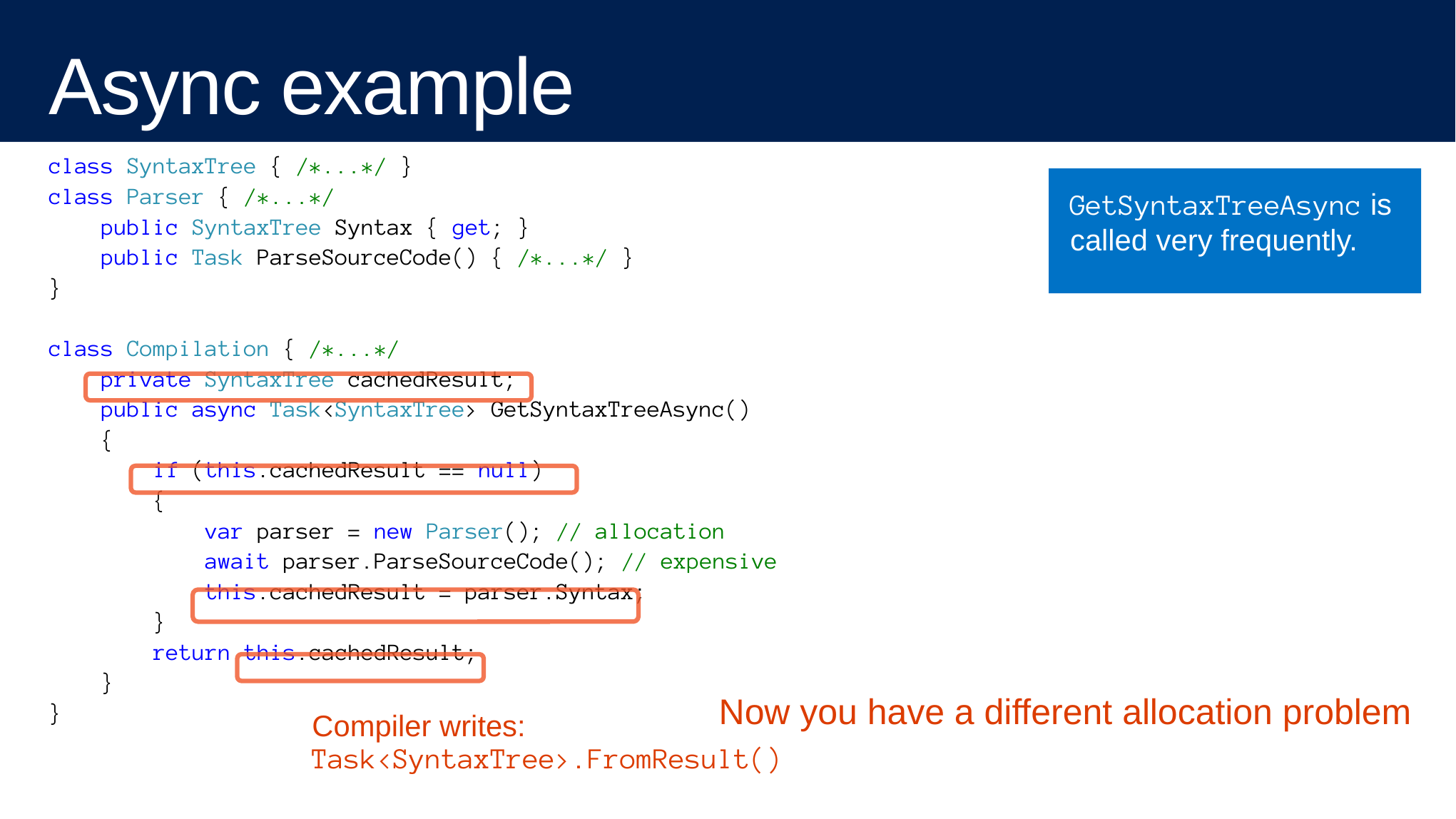

# Async example
class SyntaxTree { /*...*/ }
class Parser { /*...*/
    public SyntaxTree Syntax { get; }
    public Task ParseSourceCode() { /*...*/ }
}

class Compilation { /*...*/
    private SyntaxTree cachedResult;
    public async Task<SyntaxTree> GetSyntaxTreeAsync()
    {
        if (this.cachedResult == null)
        {
            var parser = new Parser(); // allocation
            await parser.ParseSourceCode(); // expensive
            this.cachedResult = parser.Syntax;
        }
        return this.cachedResult;
    }
}
GetSyntaxTreeAsync is called very frequently.

Now you have a different allocation problem
Compiler writes: Task<SyntaxTree>.FromResult()